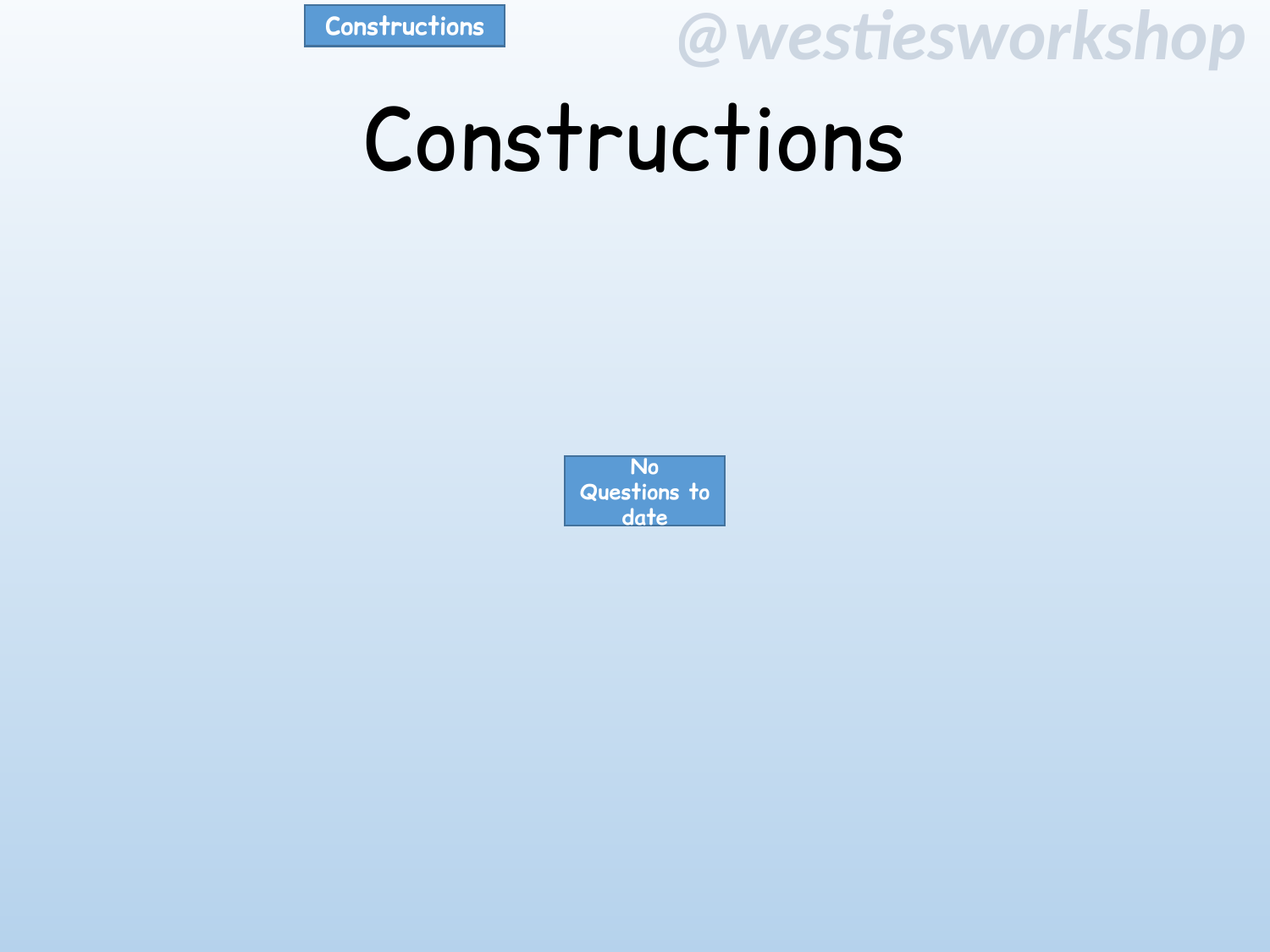

Constructions
# Constructions
No Questions to date